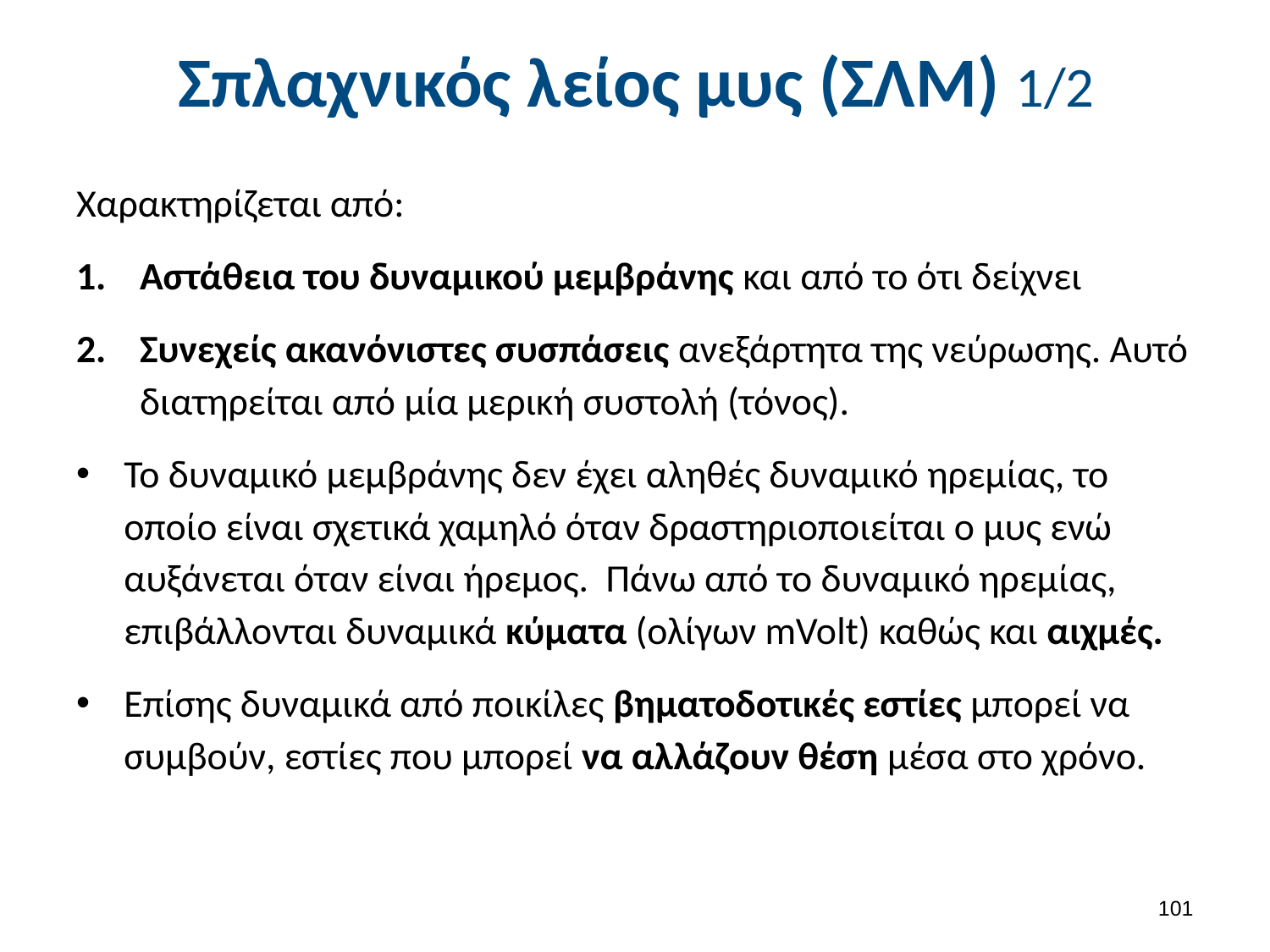

# Σπλαχνικός λείος μυς (ΣΛΜ) 1/2
Χαρακτηρίζεται από:
Αστάθεια του δυναμικού μεμβράνης και από το ότι δείχνει
Συνεχείς ακανόνιστες συσπάσεις ανεξάρτητα της νεύρωσης. Αυτό διατηρείται από μία μερική συστολή (τόνος).
Το δυναμικό μεμβράνης δεν έχει αληθές δυναμικό ηρεμίας, το οποίο είναι σχετικά χαμηλό όταν δραστηριοποιείται ο μυς ενώ αυξάνεται όταν είναι ήρεμος.  Πάνω από το δυναμικό ηρεμίας, επιβάλλονται δυναμικά κύματα (ολίγων mVolt) καθώς και αιχμές.
Επίσης δυναμικά από ποικίλες βηματοδοτικές εστίες μπορεί να συμβούν, εστίες που μπορεί να αλλάζουν θέση μέσα στο χρόνο.
101